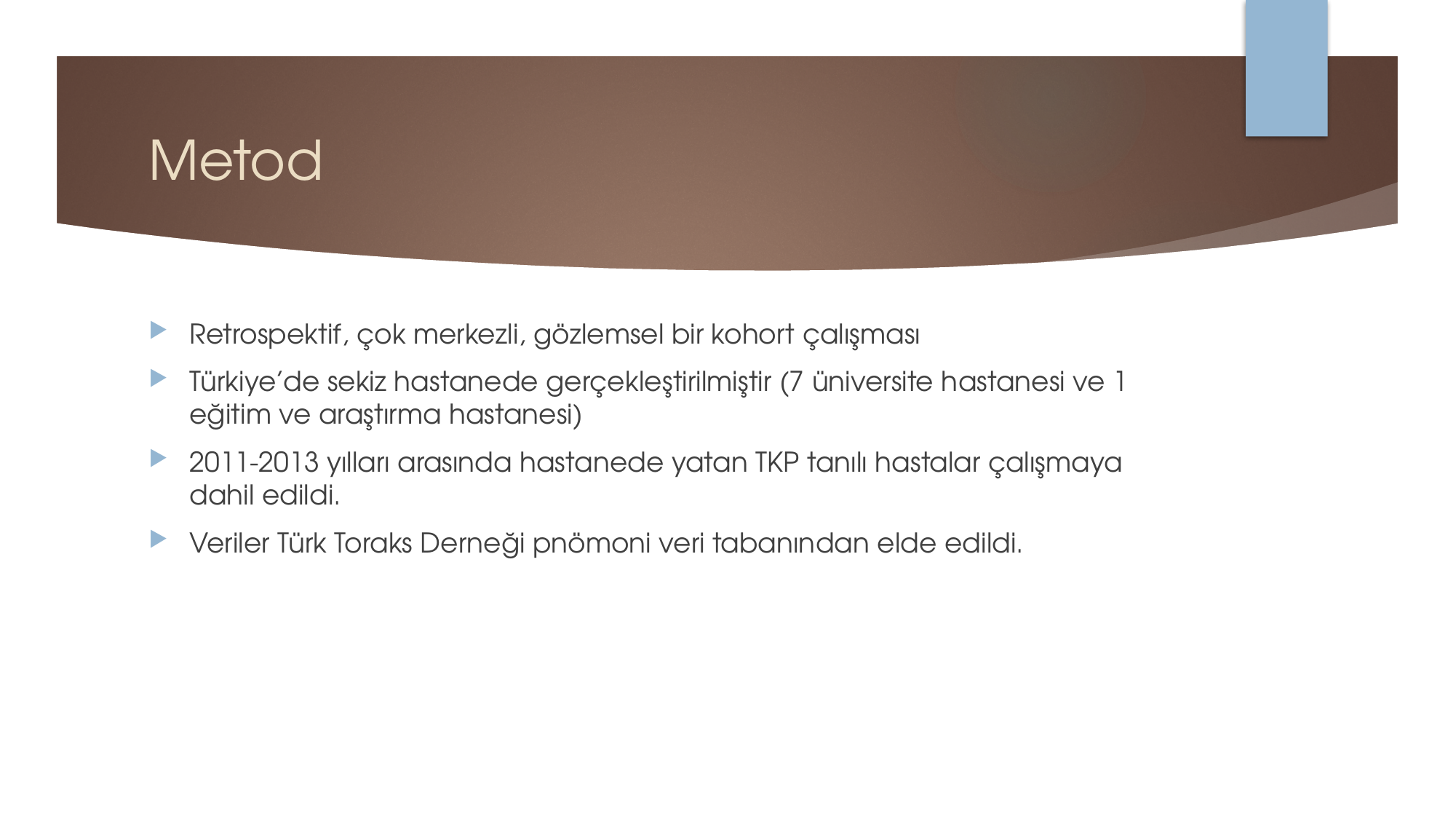

# Metod
Retrospektif, çok merkezli, gözlemsel bir kohort çalışması
Türkiye’de sekiz hastanede gerçekleştirilmiştir (7 üniversite hastanesi ve 1 eğitim ve araştırma hastanesi)
2011-2013 yılları arasında hastanede yatan TKP tanılı hastalar çalışmaya dahil edildi.
Veriler Türk Toraks Derneği pnömoni veri tabanından elde edildi.